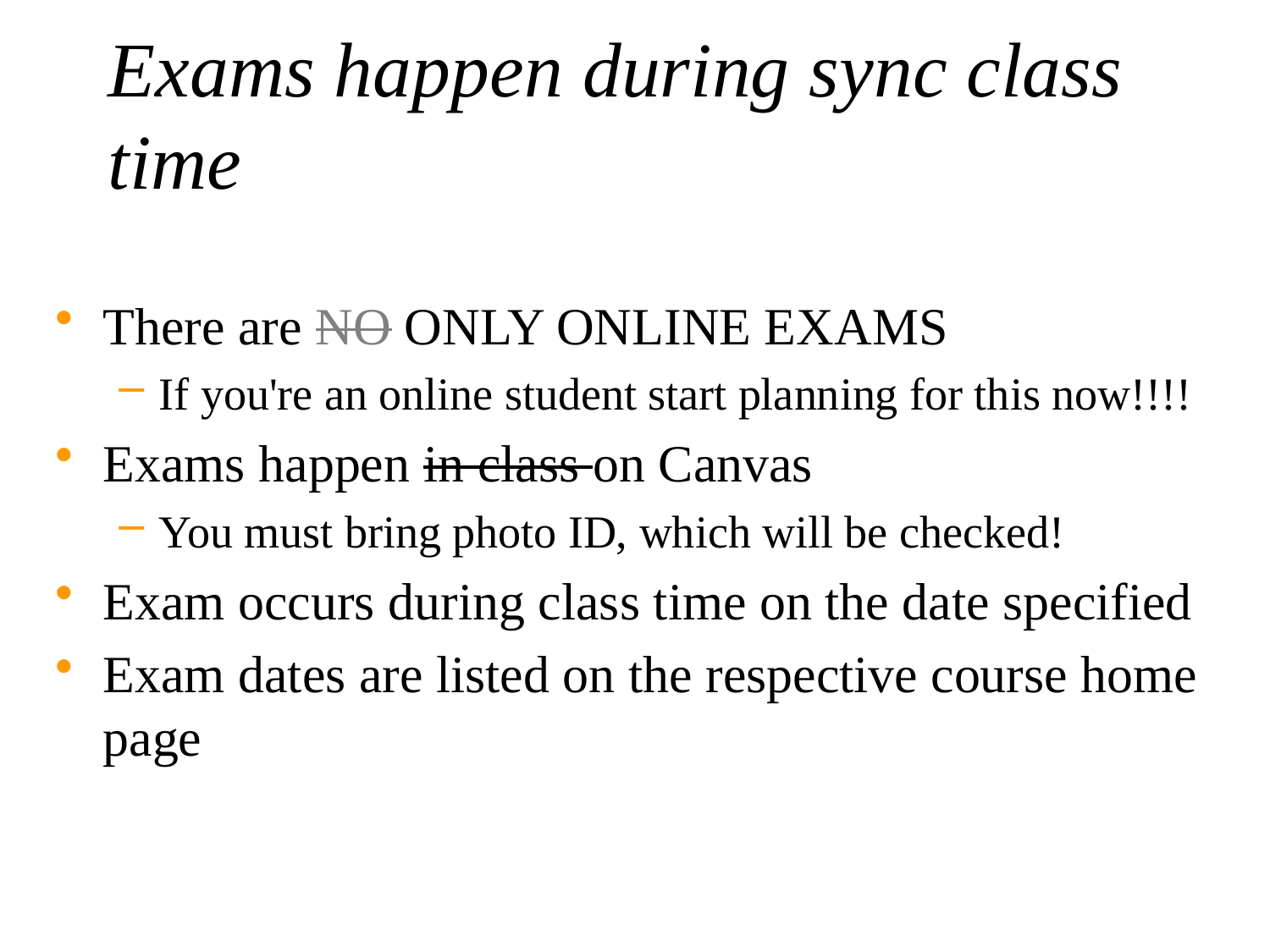

# Exams happen during sync class time
There are NO ONLY ONLINE EXAMS
If you're an online student start planning for this now!!!!
Exams happen in class on Canvas
You must bring photo ID, which will be checked!
Exam occurs during class time on the date specified
Exam dates are listed on the respective course home page